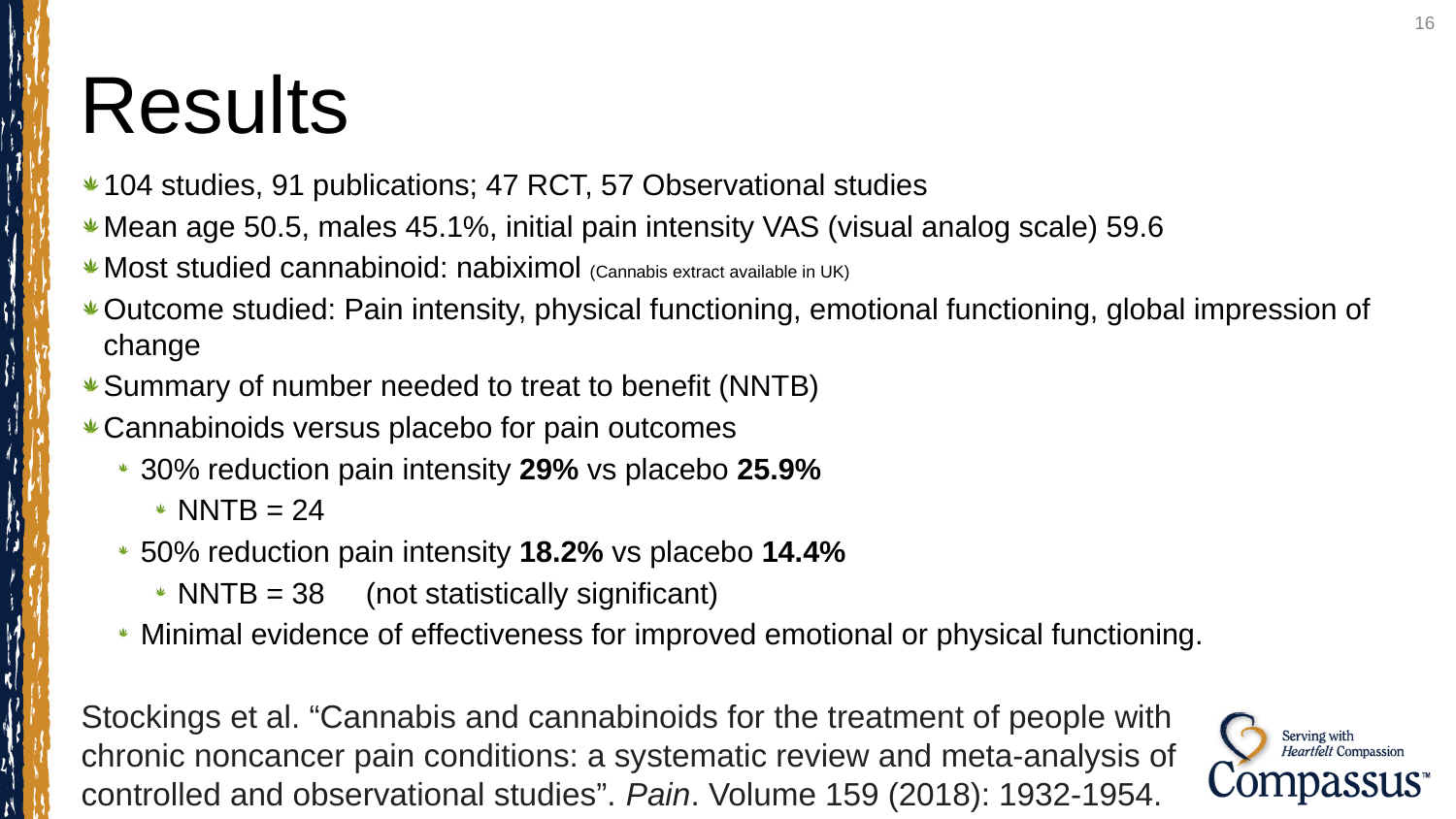

16
# Results
104 studies, 91 publications; 47 RCT, 57 Observational studies
Mean age 50.5, males 45.1%, initial pain intensity VAS (visual analog scale) 59.6
Most studied cannabinoid: nabiximol (Cannabis extract available in UK)
Outcome studied: Pain intensity, physical functioning, emotional functioning, global impression of change
Summary of number needed to treat to benefit (NNTB)
Cannabinoids versus placebo for pain outcomes
30% reduction pain intensity 29% vs placebo 25.9%
NNTB = 24
50% reduction pain intensity 18.2% vs placebo 14.4%
NNTB = 38     (not statistically significant)
Minimal evidence of effectiveness for improved emotional or physical functioning.
Stockings et al. “Cannabis and cannabinoids for the treatment of people with chronic noncancer pain conditions: a systematic review and meta-analysis of controlled and observational studies”. Pain. Volume 159 (2018): 1932-1954.